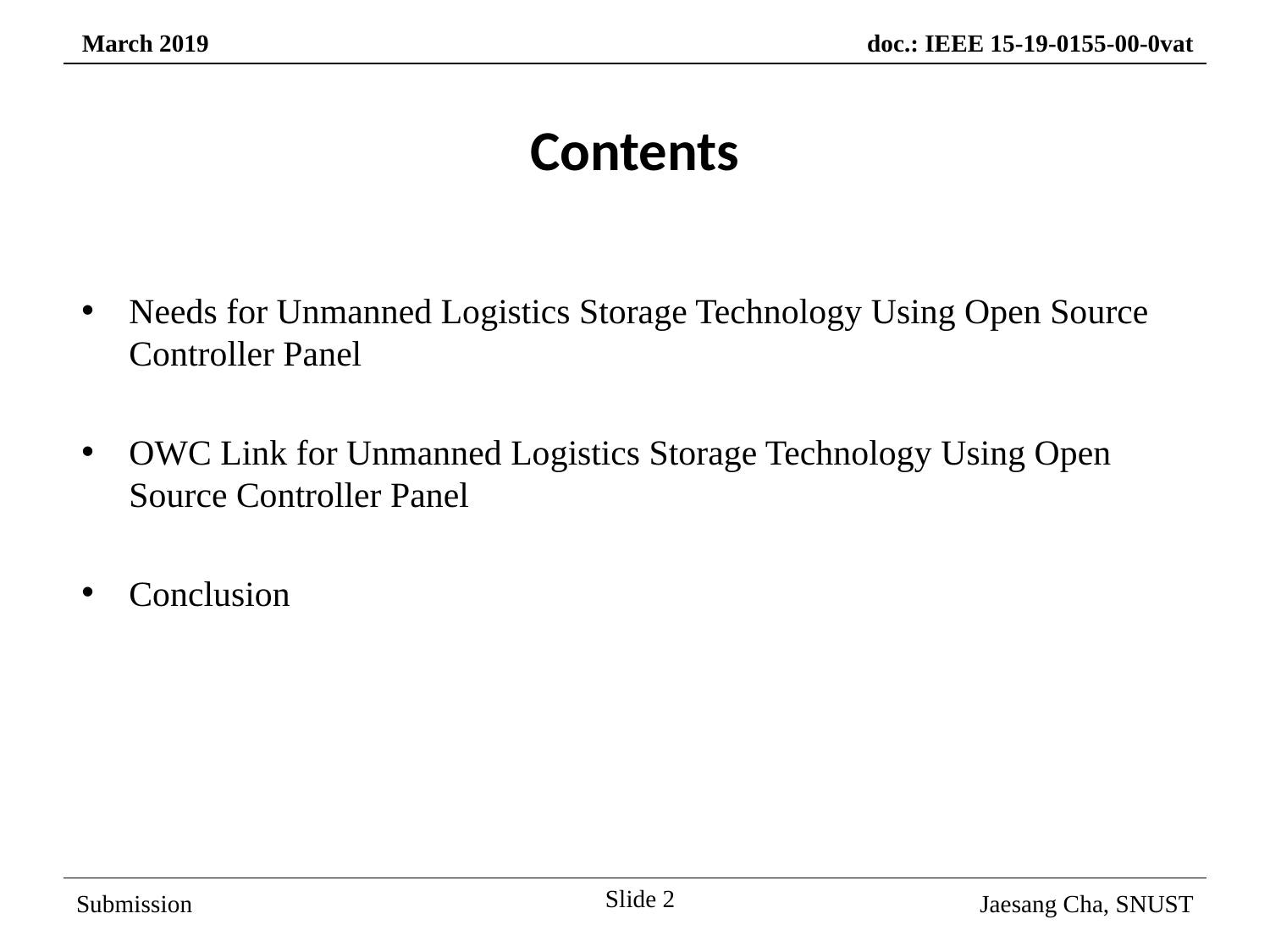

Contents
Needs for Unmanned Logistics Storage Technology Using Open Source Controller Panel

OWC Link for Unmanned Logistics Storage Technology Using Open Source Controller Panel

Conclusion
Slide 2